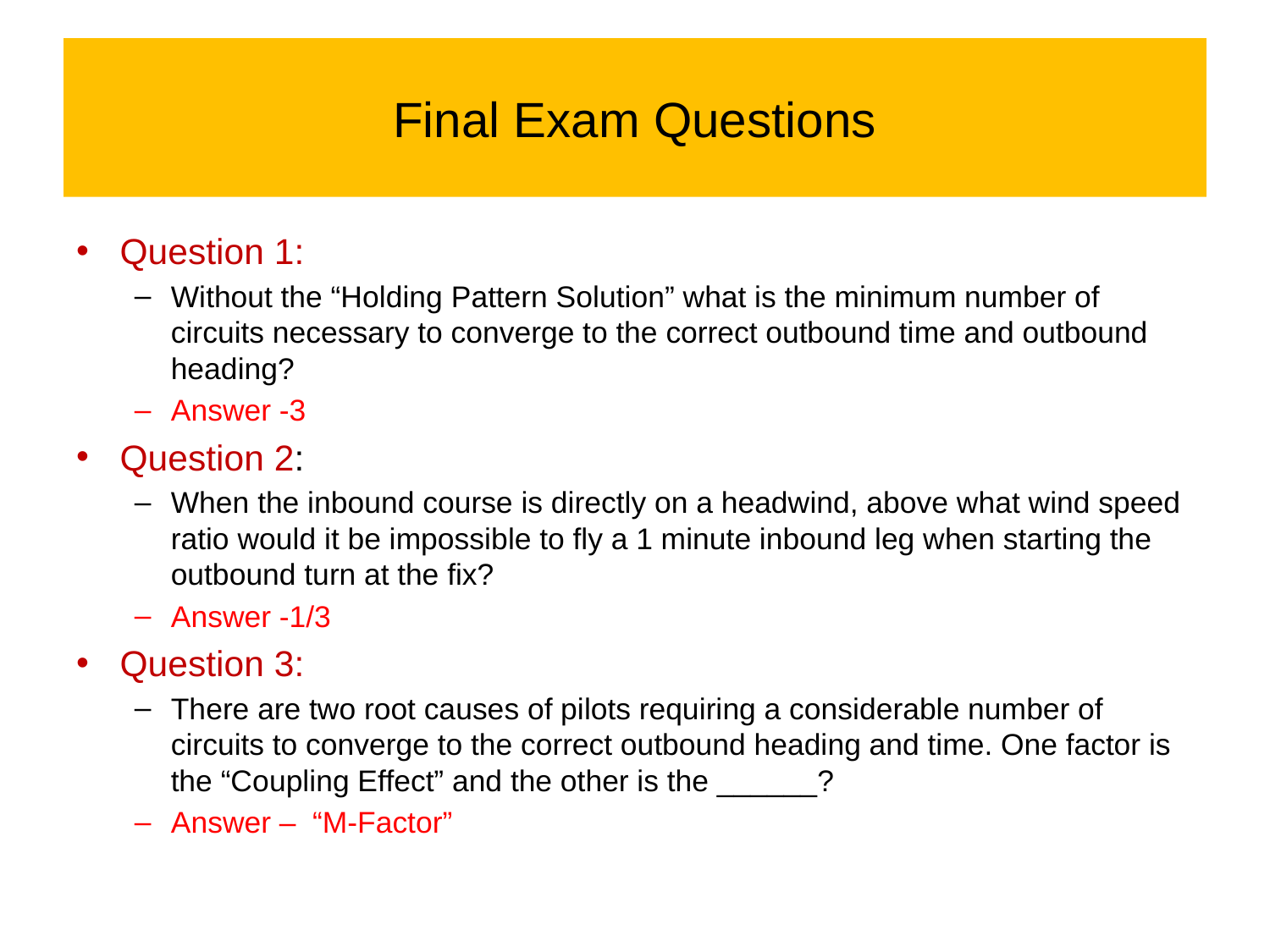

# Final Exam Questions
Question 1:
Without the “Holding Pattern Solution” what is the minimum number of circuits necessary to converge to the correct outbound time and outbound heading?
Answer -3
Question 2:
When the inbound course is directly on a headwind, above what wind speed ratio would it be impossible to fly a 1 minute inbound leg when starting the outbound turn at the fix?
Answer -1/3
Question 3:
There are two root causes of pilots requiring a considerable number of circuits to converge to the correct outbound heading and time. One factor is the “Coupling Effect” and the other is the ______?
Answer –  “M-Factor”